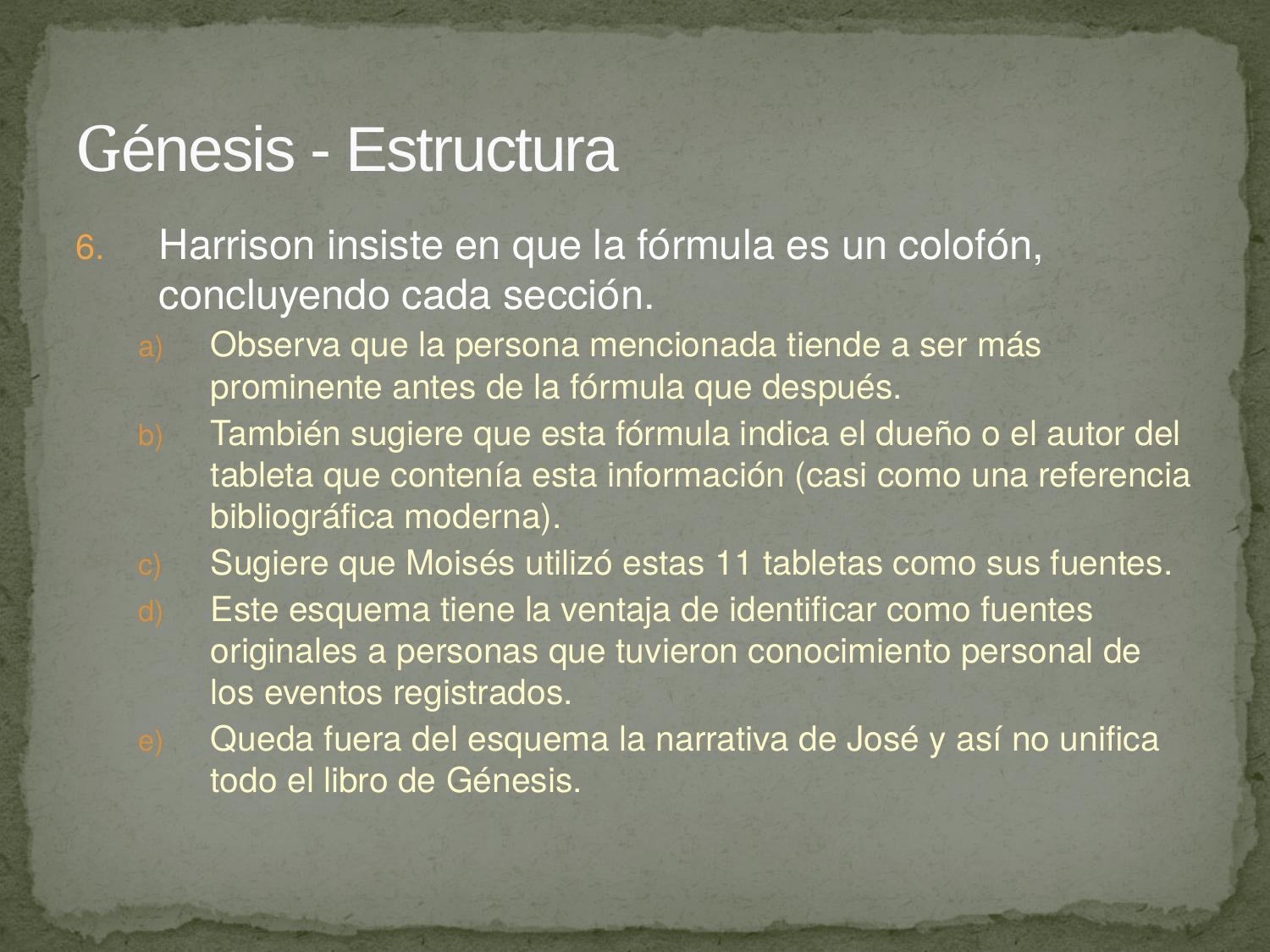

# Génesis - Estructura
Harrison insiste en que la fórmula es un colofón, concluyendo cada sección.
Observa que la persona mencionada tiende a ser más prominente antes de la fórmula que después.
También sugiere que esta fórmula indica el dueño o el autor del tableta que contenía esta información (casi como una referencia bibliográfica moderna).
Sugiere que Moisés utilizó estas 11 tabletas como sus fuentes.
Este esquema tiene la ventaja de identificar como fuentes originales a personas que tuvieron conocimiento personal de los eventos registrados.
Queda fuera del esquema la narrativa de José y así no unifica todo el libro de Génesis.